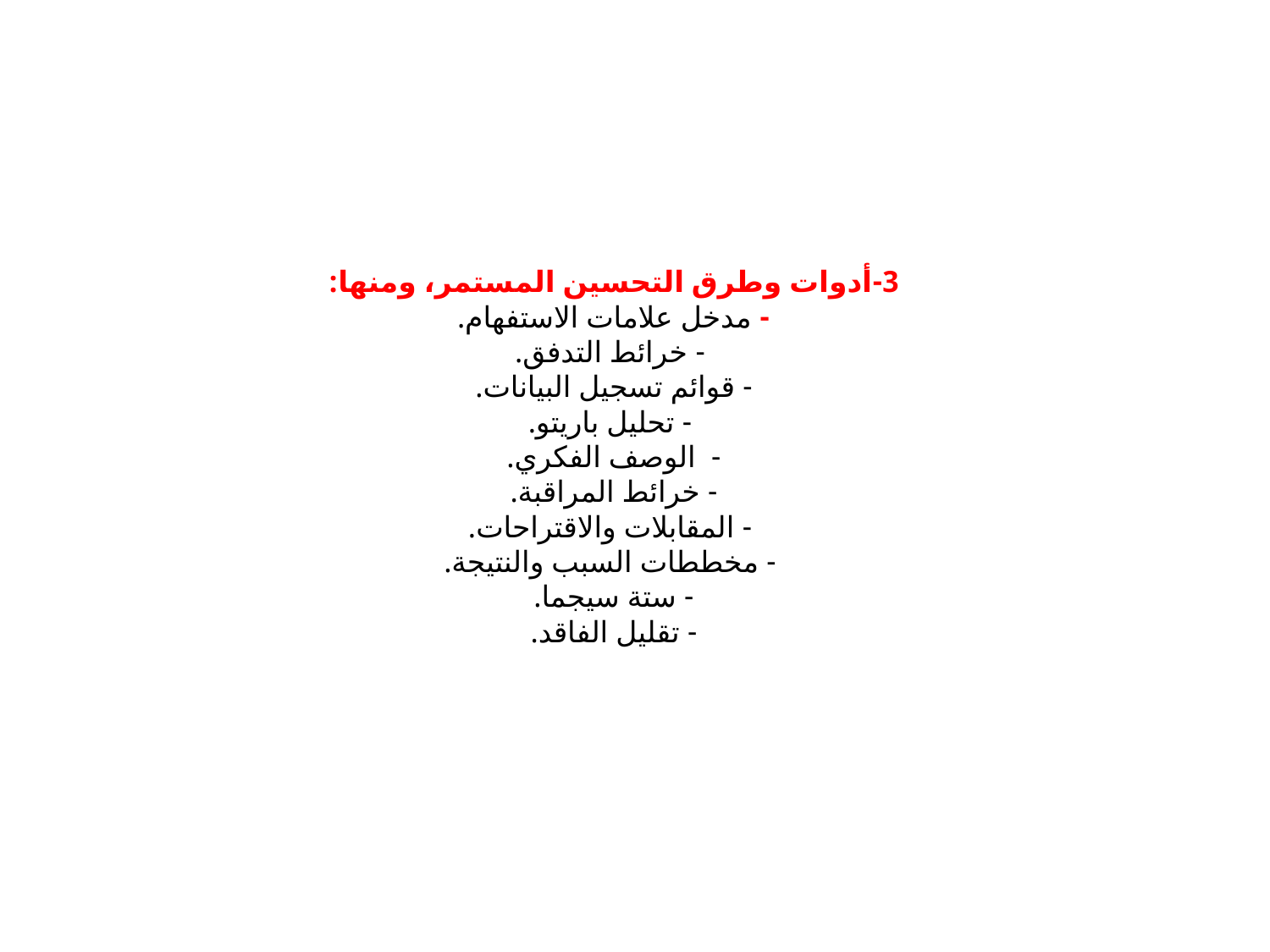

# 3-أدوات وطرق التحسين المستمر، ومنها: - مدخل علامات الاستفهام. - خرائط التدفق. - قوائم تسجيل البيانات. - تحليل باريتو. -  الوصف الفكري. - خرائط المراقبة. - المقابلات والاقتراحات. - مخططات السبب والنتيجة. - ستة سيجما. - تقليل الفاقد.